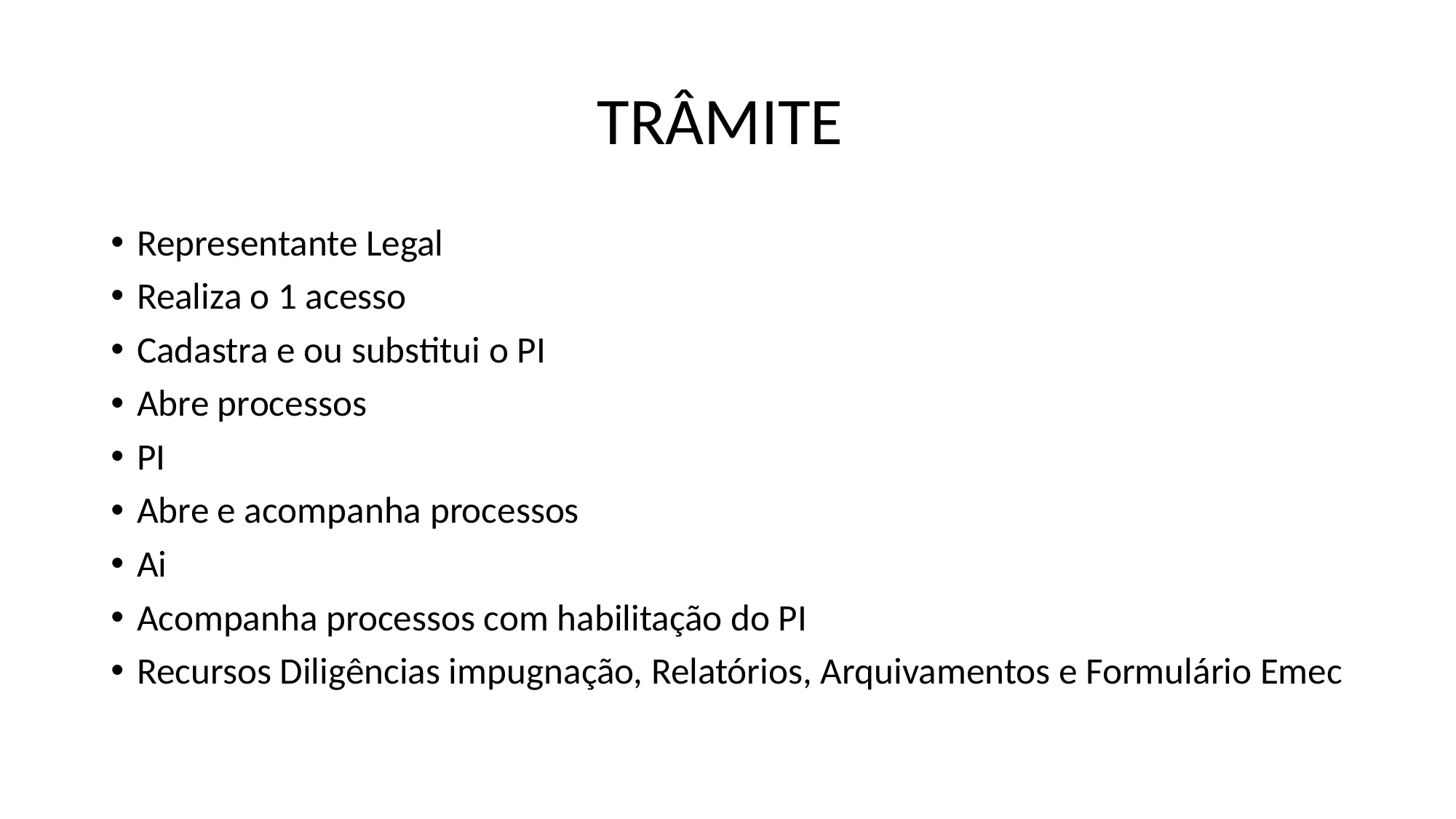

# TRÂMITE
Representante Legal
Realiza o 1 acesso
Cadastra e ou substitui o PI
Abre processos
PI
Abre e acompanha processos
Ai
Acompanha processos com habilitação do PI
Recursos Diligências impugnação, Relatórios, Arquivamentos e Formulário Emec